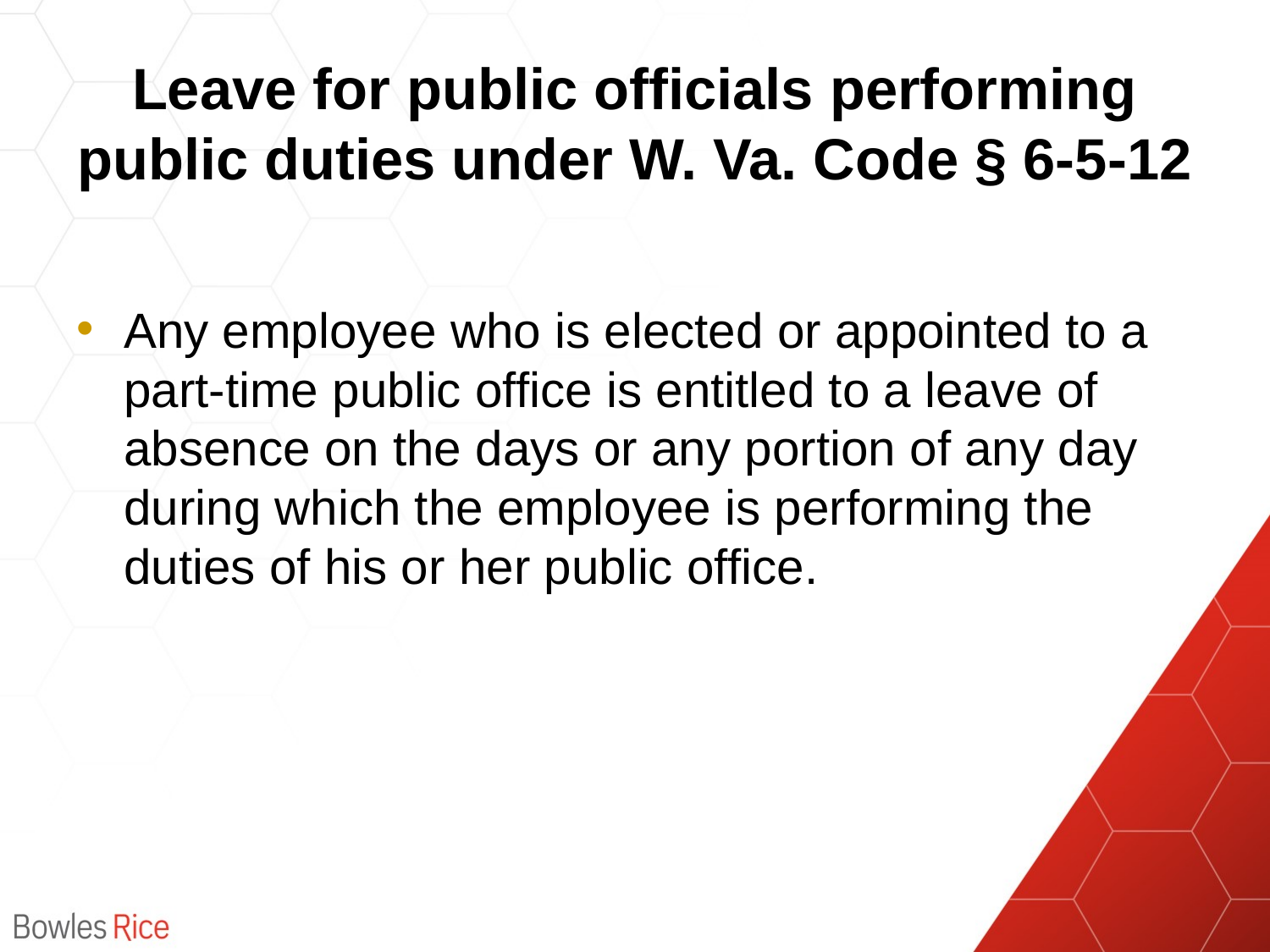

# Leave for public officials performing public duties under W. Va. Code § 6-5-12
Any employee who is elected or appointed to a part-time public office is entitled to a leave of absence on the days or any portion of any day during which the employee is performing the duties of his or her public office.